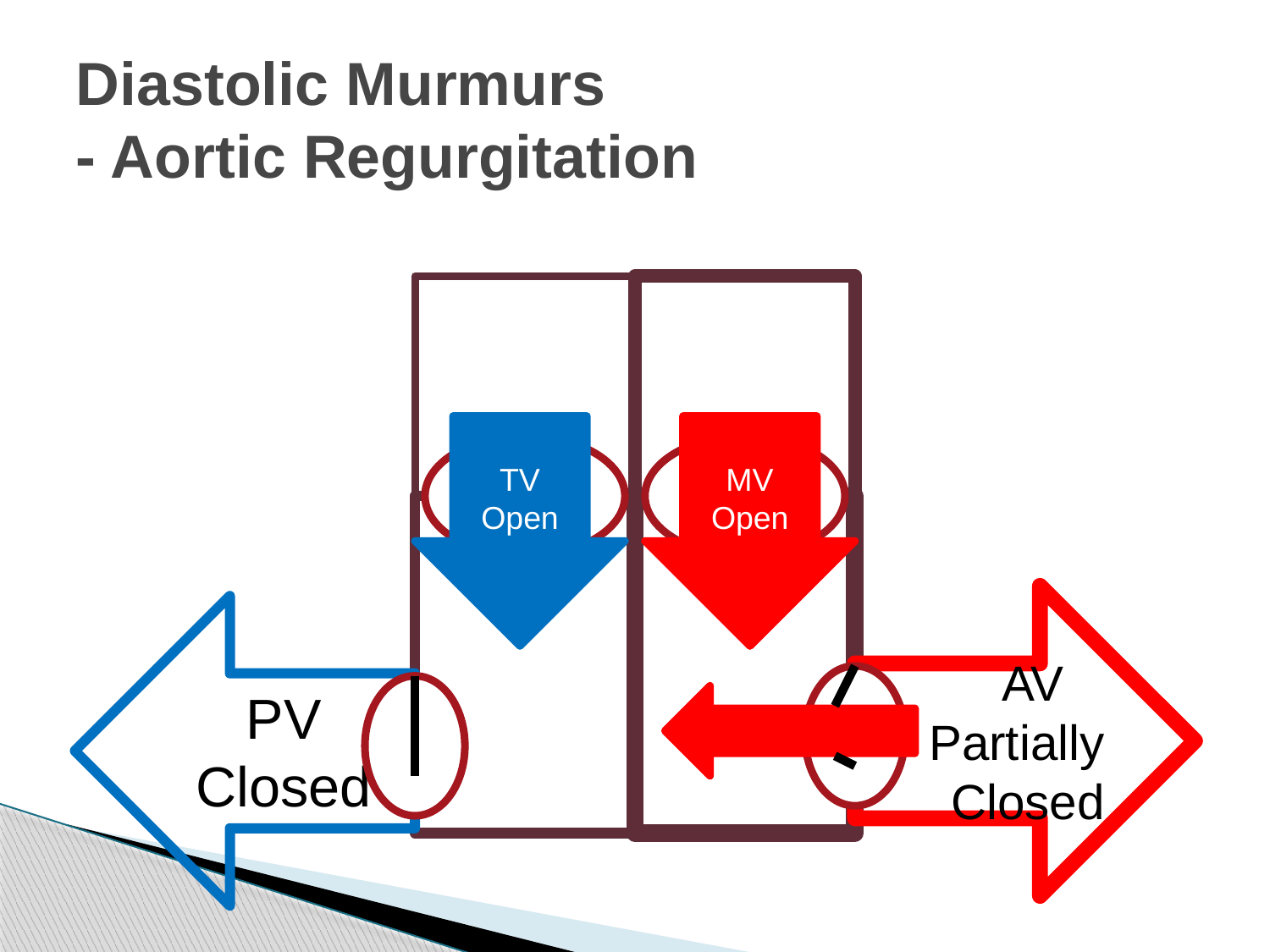

# Diastolic Murmurs - Aortic Regurgitation

TV Open
MV Open

AV    Partially Closed
PV Closed